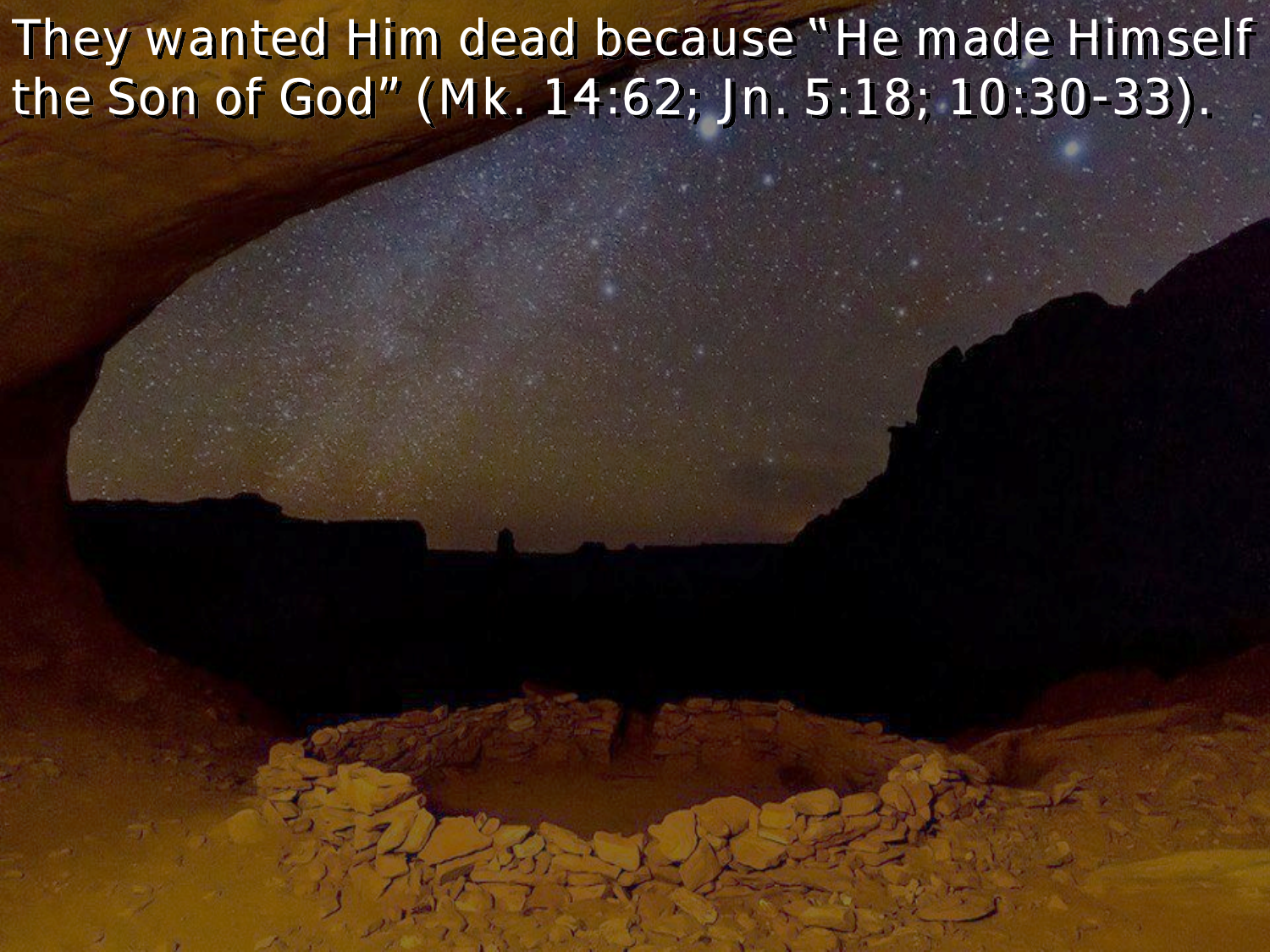

They wanted Him dead because “He made Himself the Son of God” (Mk. 14:62; Jn. 5:18; 10:30-33).